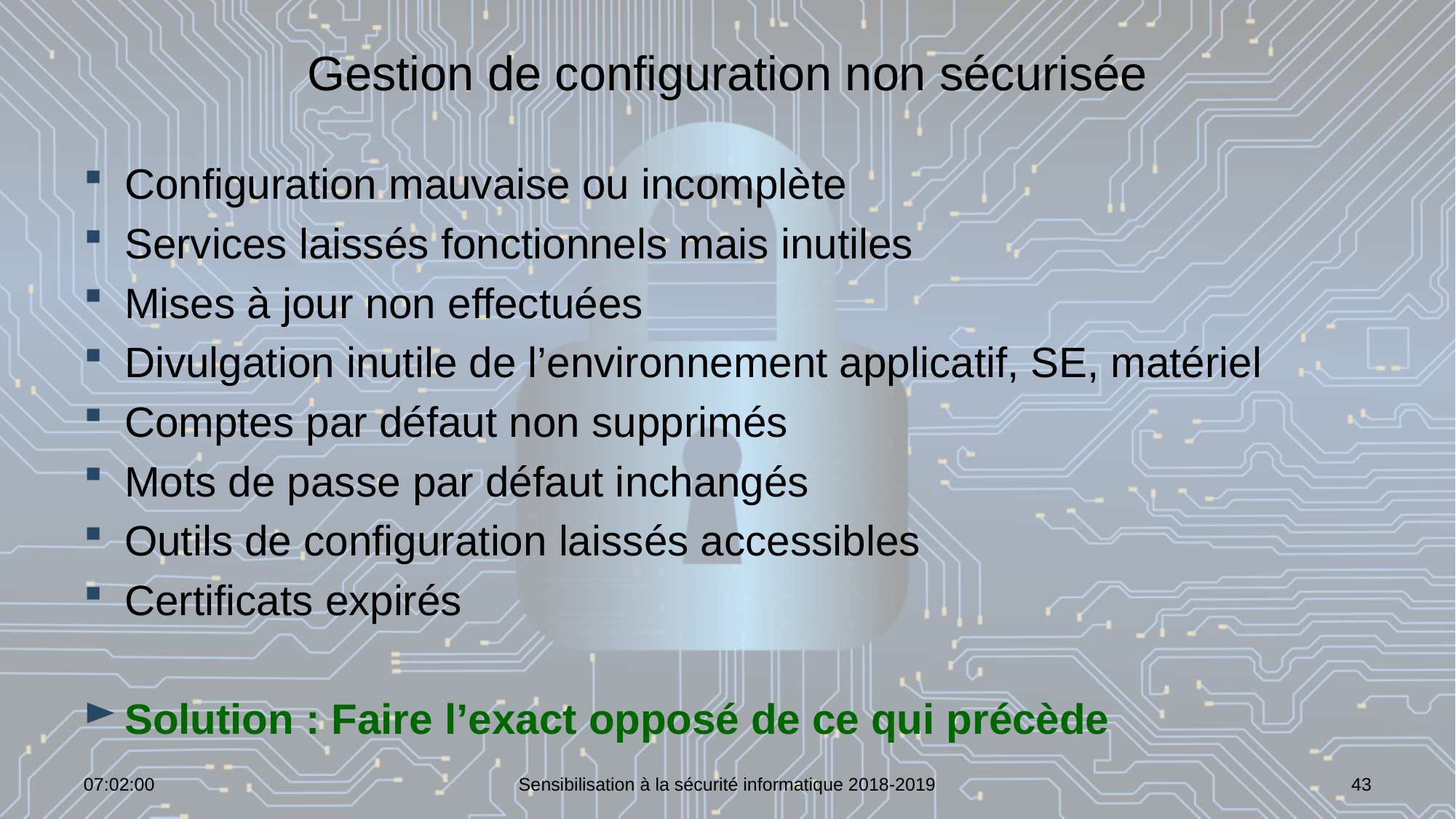

# Gestion de configuration non sécurisée
Configuration mauvaise ou incomplète
Services laissés fonctionnels mais inutiles
Mises à jour non effectuées
Divulgation inutile de l’environnement applicatif, SE, matériel
Comptes par défaut non supprimés
Mots de passe par défaut inchangés
Outils de configuration laissés accessibles
Certificats expirés

Solution : Faire l’exact opposé de ce qui précède
07:02:00
Sensibilisation à la sécurité informatique 2018-2019
43